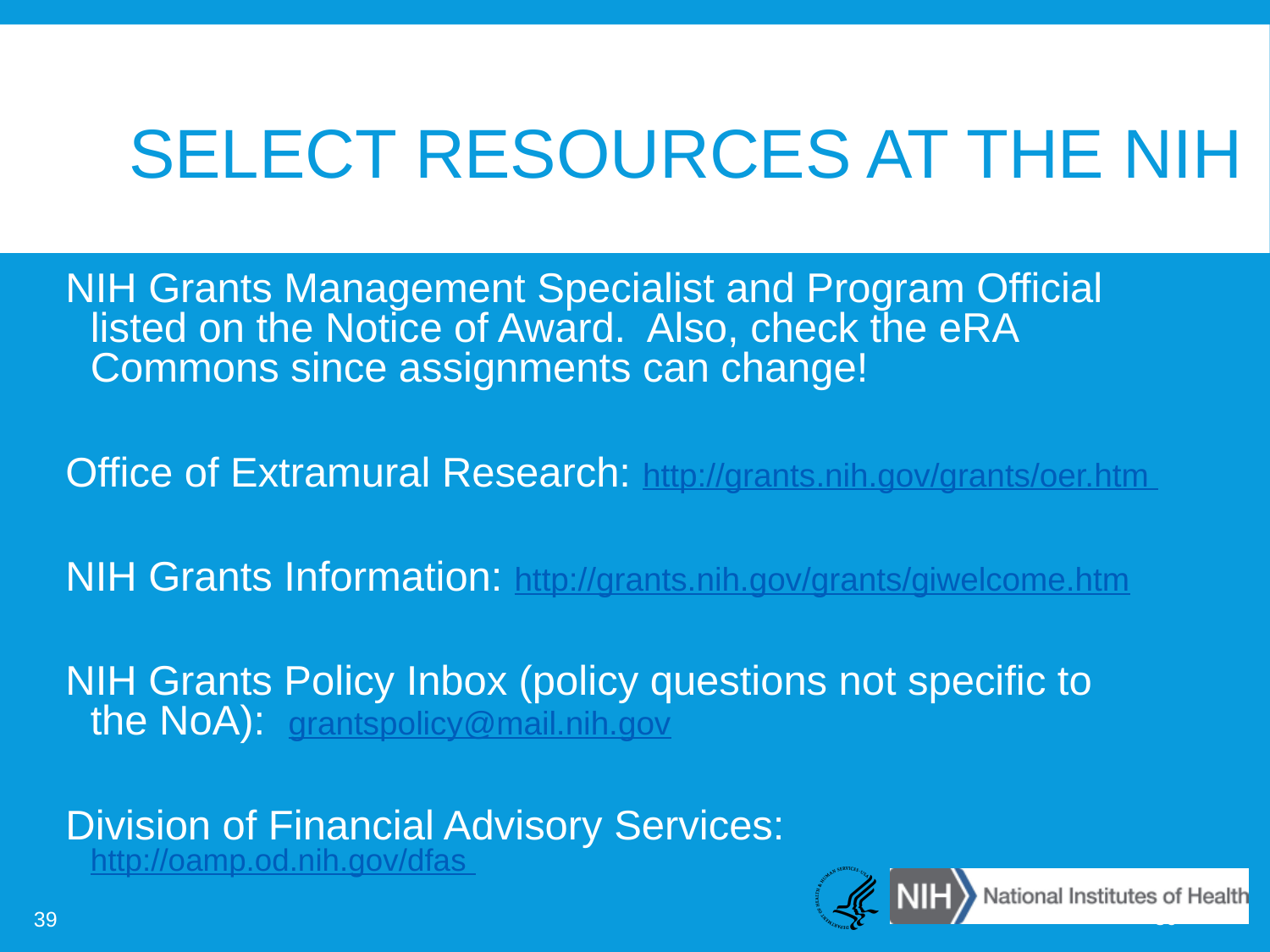

# Select Resources at the NIH
NIH Grants Management Specialist and Program Official listed on the Notice of Award.  Also, check the eRA Commons since assignments can change!

Office of Extramural Research: http://grants.nih.gov/grants/oer.htm

NIH Grants Information: http://grants.nih.gov/grants/giwelcome.htm

NIH Grants Policy Inbox (policy questions not specific to the NoA):  grantspolicy@mail.nih.gov

Division of Financial Advisory Services: http://oamp.od.nih.gov/dfas

39
39